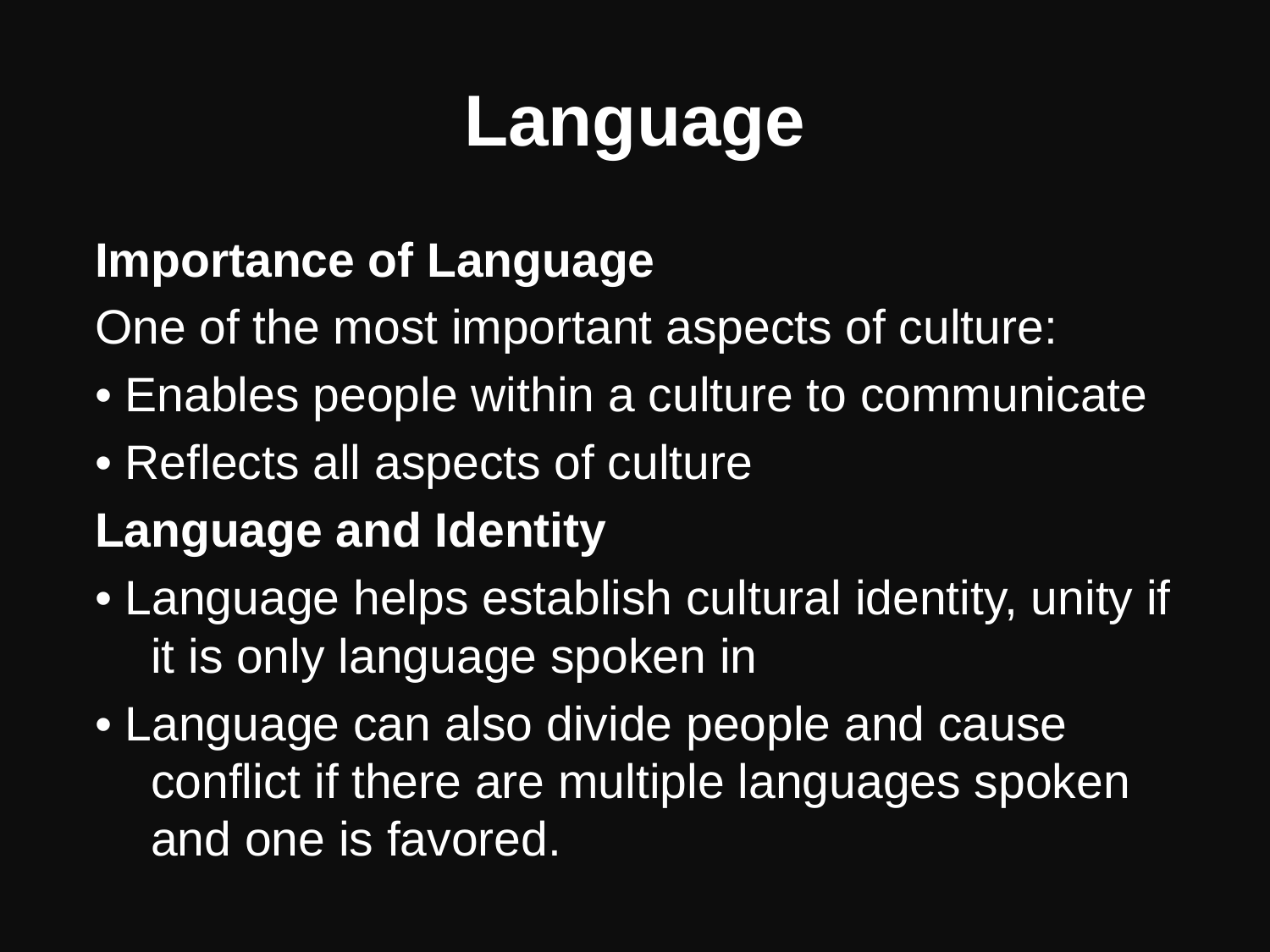

# Language
Importance of Language
One of the most important aspects of culture:
• Enables people within a culture to communicate
• Reflects all aspects of culture
Language and Identity
• Language helps establish cultural identity, unity if it is only language spoken in
• Language can also divide people and cause conflict if there are multiple languages spoken and one is favored.